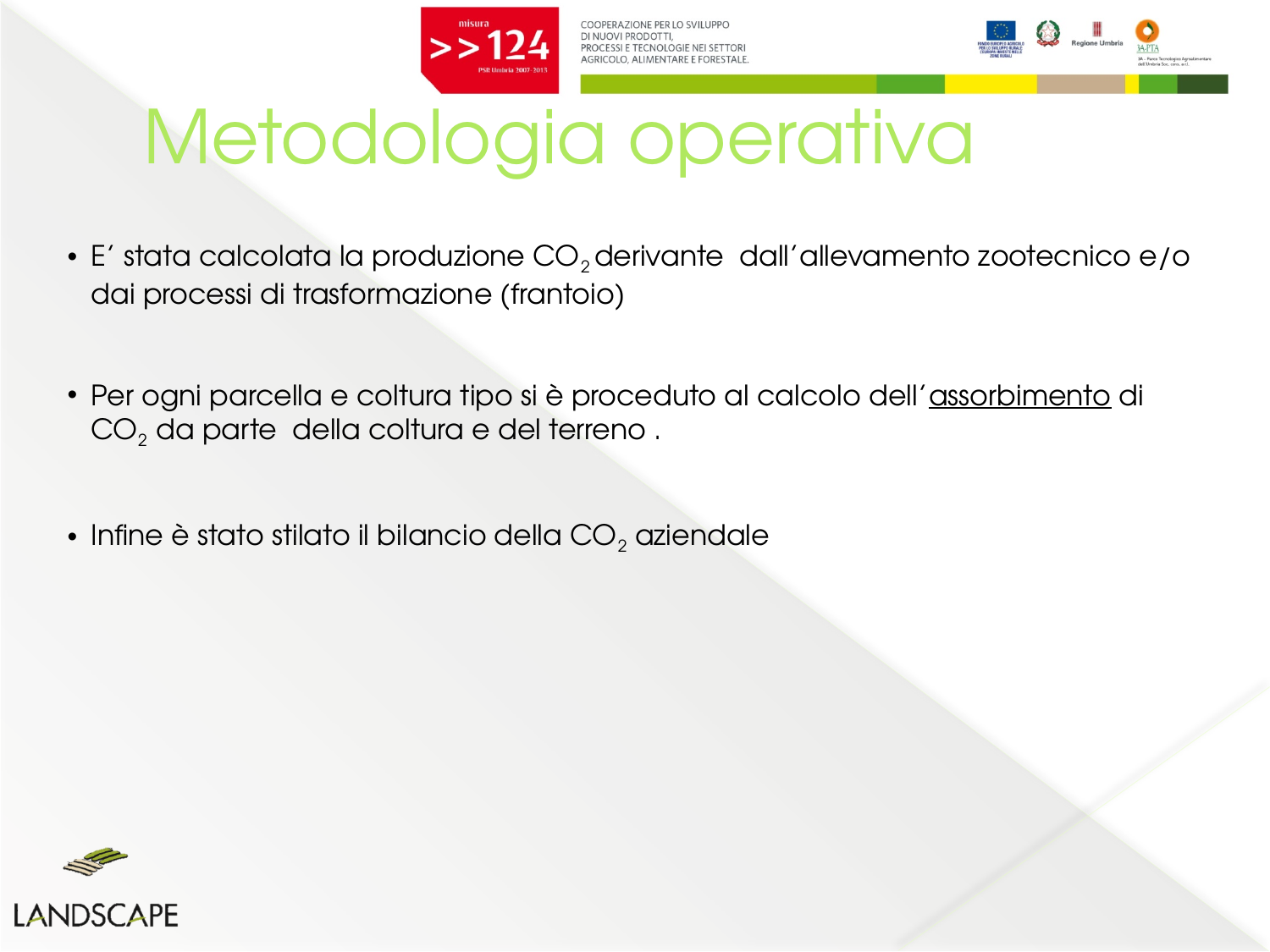

# Metodologia operativa

E’ stata calcolata la produzione CO2 derivante  dall’allevamento zootecnico e/o dai processi di trasformazione (frantoio)

Per ogni parcella e coltura tipo si è proceduto al calcolo dell’assorbimento di  CO2  da parte  della coltura e del terreno .

Infine è stato stilato il bilancio della CO2 aziendale